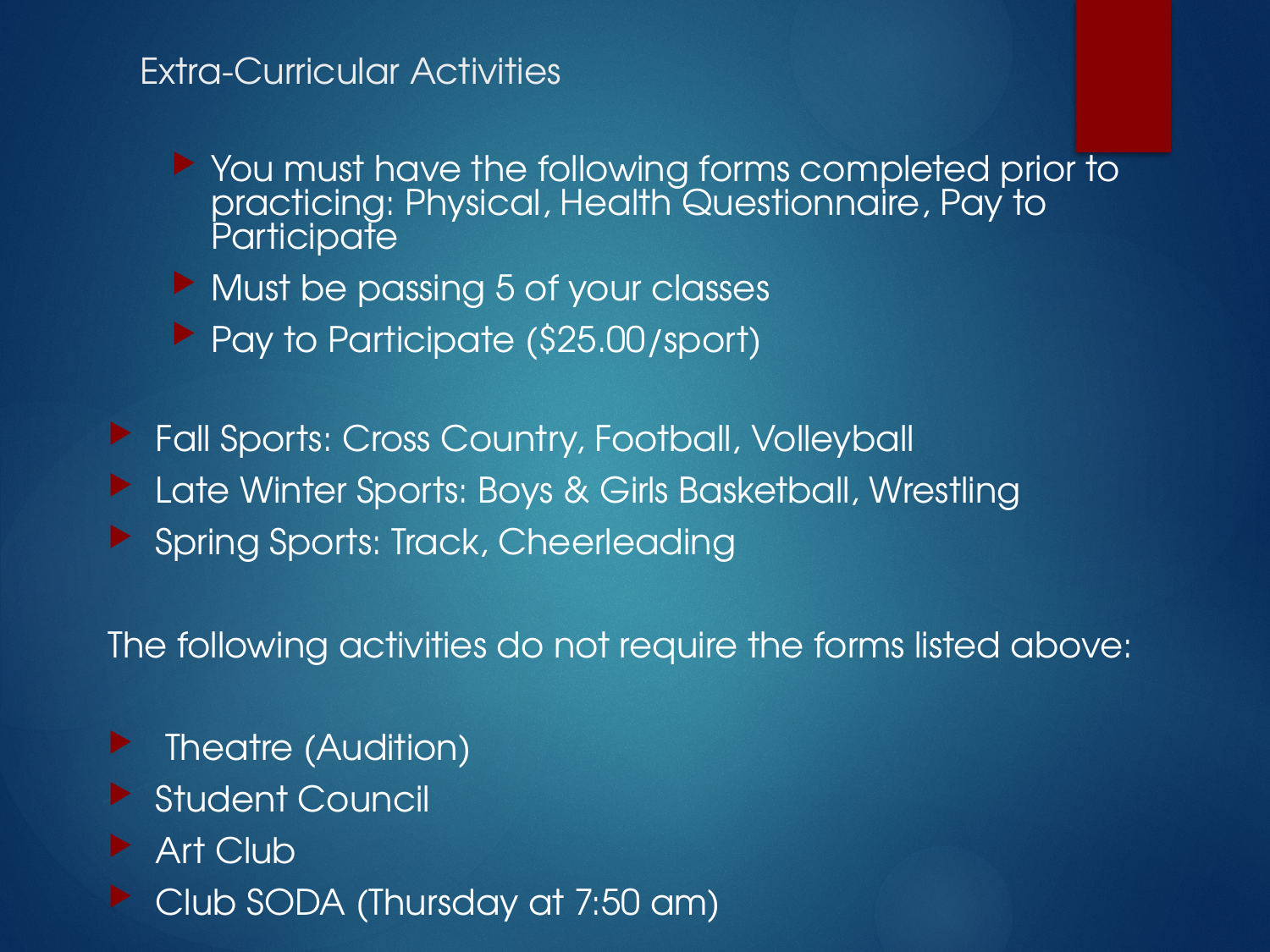

# Extra-Curricular Activities
You must have the following forms completed prior to practicing: Physical, Health Questionnaire, Pay to Participate
Must be passing 5 of your classes
Pay to Participate ($25.00/sport)

Fall Sports: Cross Country, Football, Volleyball
Late Winter Sports: Boys & Girls Basketball, Wrestling
Spring Sports: Track, Cheerleading

The following activities do not require the forms listed above:

 Theatre (Audition)
Student Council
Art Club
Club SODA (Thursday at 7:50 am)